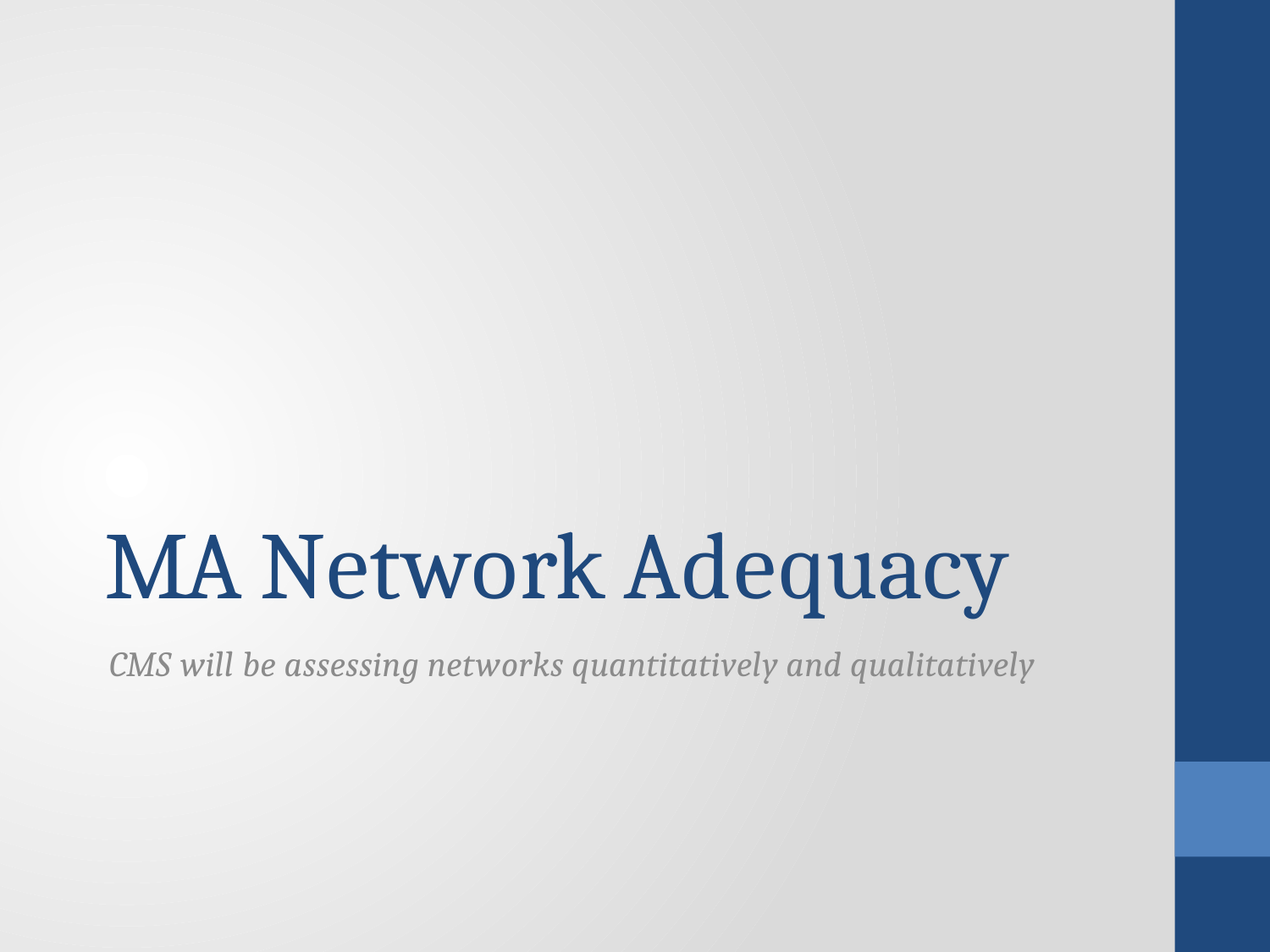

# MA Network Adequacy

CMS will be assessing networks quantitatively and qualitatively